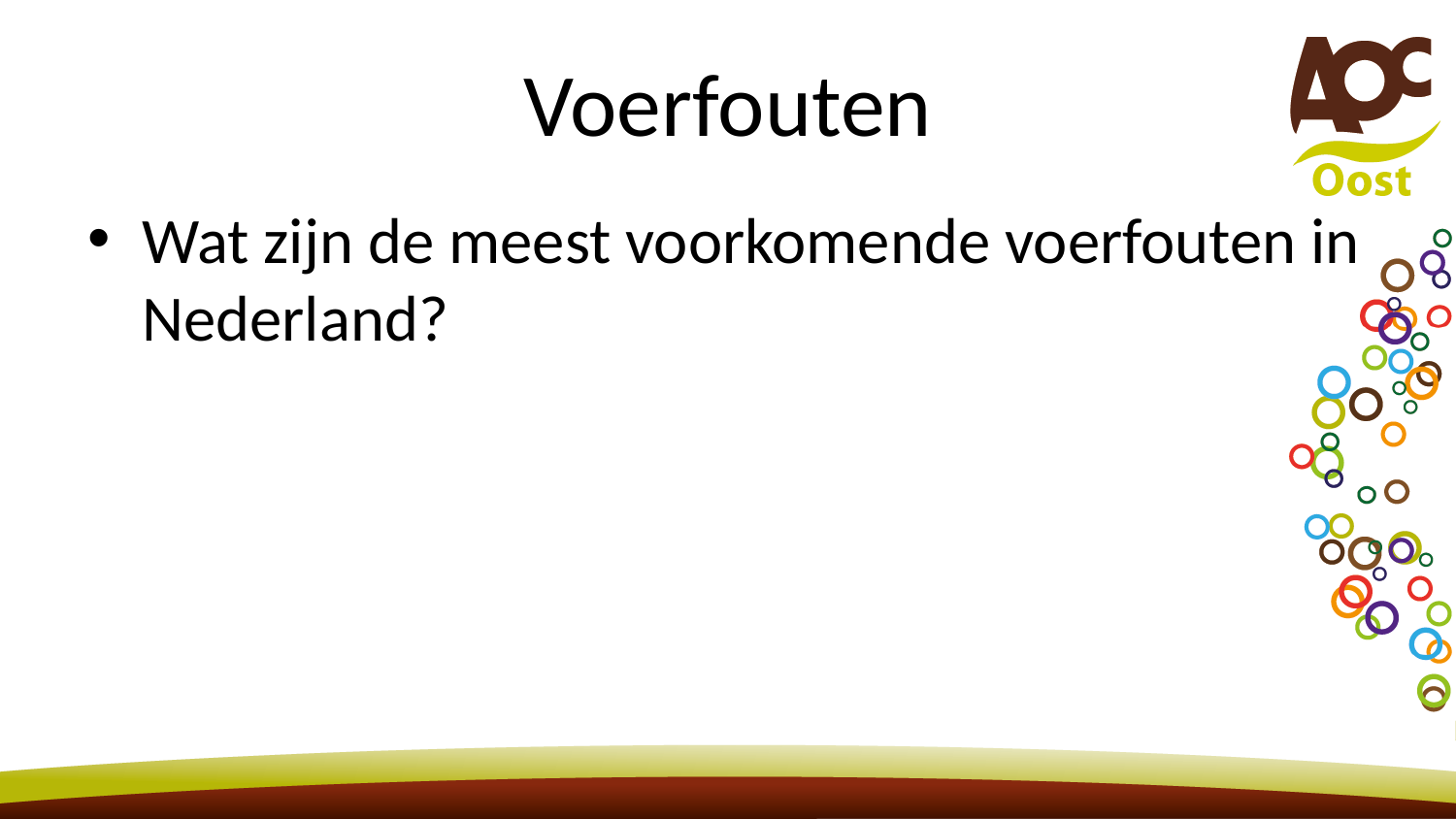

# Voerfouten
Wat zijn de meest voorkomende voerfouten in Nederland?